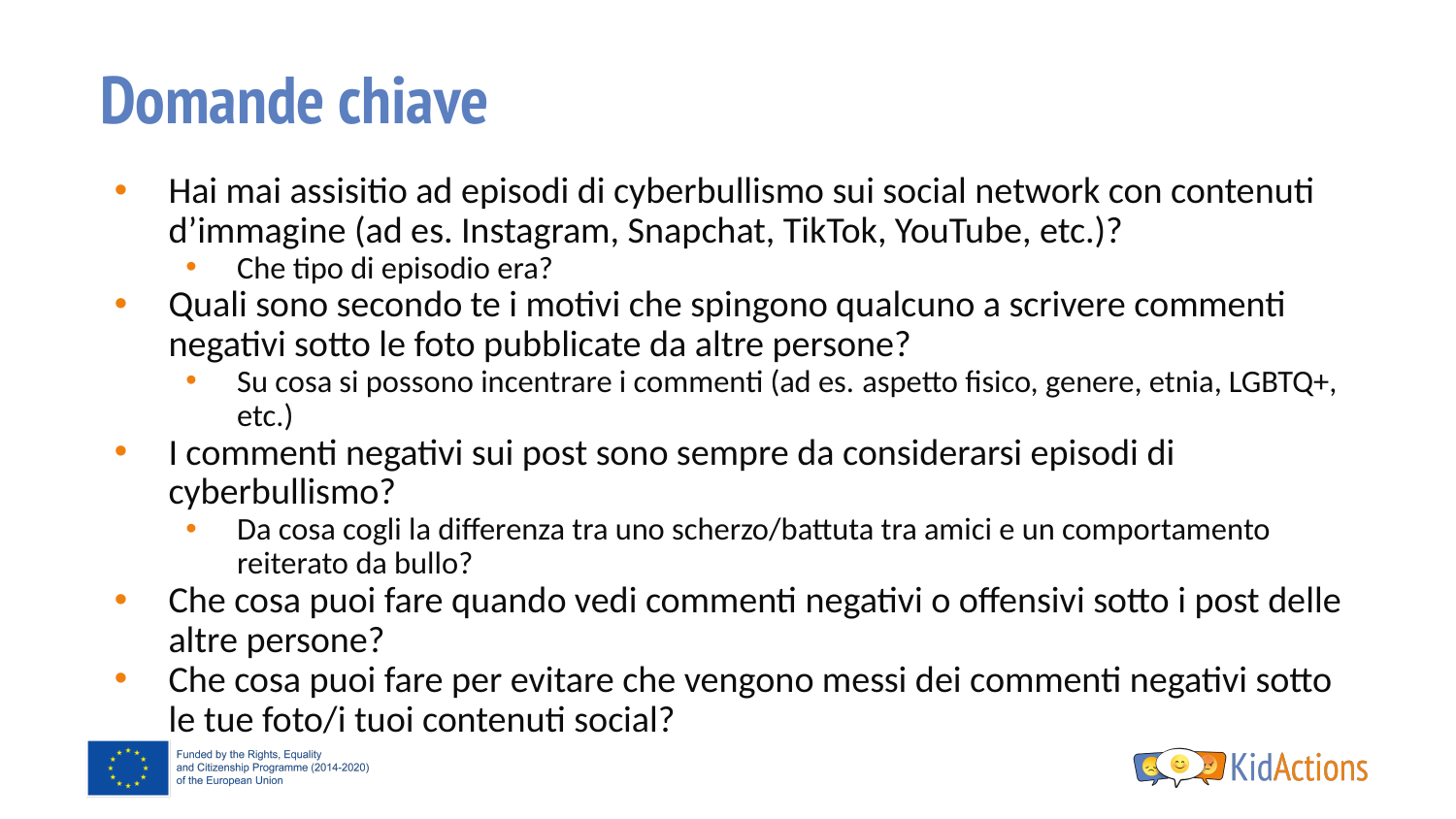

# Domande chiave
Hai mai assisitio ad episodi di cyberbullismo sui social network con contenuti d’immagine (ad es. Instagram, Snapchat, TikTok, YouTube, etc.)?
Che tipo di episodio era?
Quali sono secondo te i motivi che spingono qualcuno a scrivere commenti negativi sotto le foto pubblicate da altre persone?
Su cosa si possono incentrare i commenti (ad es. aspetto fisico, genere, etnia, LGBTQ+, etc.)
I commenti negativi sui post sono sempre da considerarsi episodi di cyberbullismo?
Da cosa cogli la differenza tra uno scherzo/battuta tra amici e un comportamento reiterato da bullo?
Che cosa puoi fare quando vedi commenti negativi o offensivi sotto i post delle altre persone?
Che cosa puoi fare per evitare che vengono messi dei commenti negativi sotto le tue foto/i tuoi contenuti social?